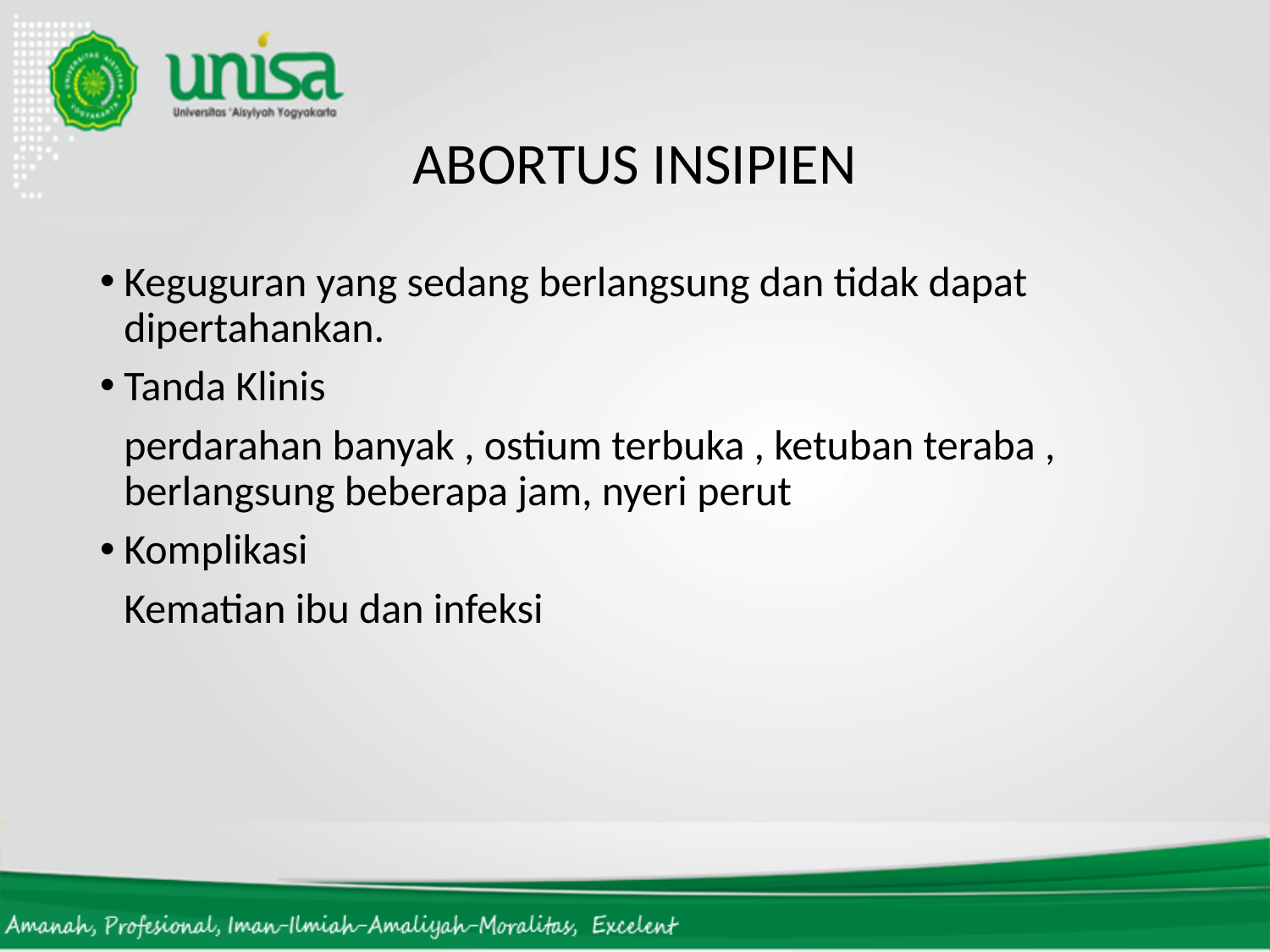

# ABORTUS INSIPIEN
Keguguran yang sedang berlangsung dan tidak dapat dipertahankan.
Tanda Klinis
	perdarahan banyak , ostium terbuka , ketuban teraba , berlangsung beberapa jam, nyeri perut
Komplikasi
	Kematian ibu dan infeksi